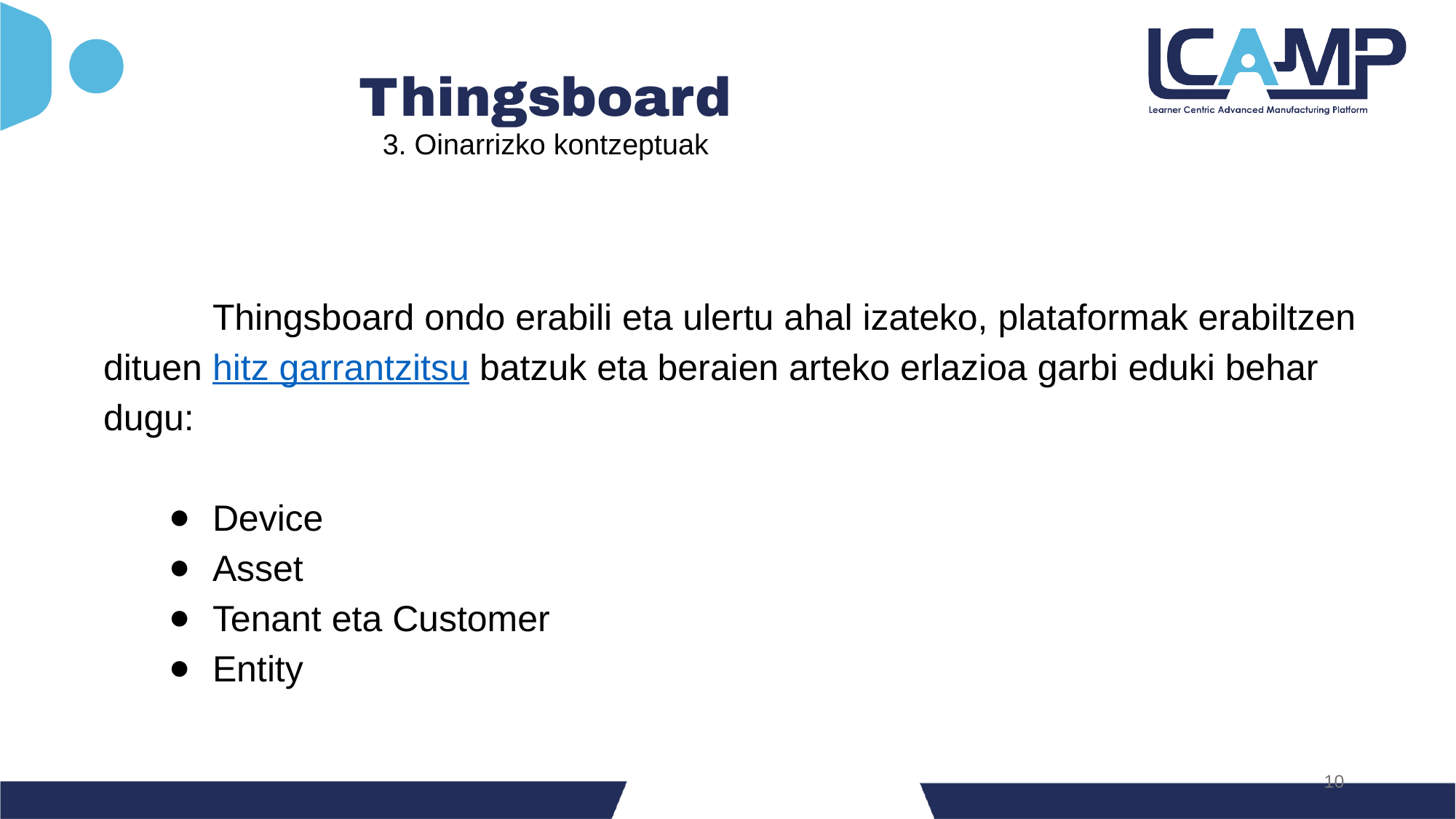

Thingsboard
3. Oinarrizko kontzeptuak
	Thingsboard ondo erabili eta ulertu ahal izateko, plataformak erabiltzen dituen hitz garrantzitsu batzuk eta beraien arteko erlazioa garbi eduki behar dugu:

Device
Asset
Tenant eta Customer
Entity

10